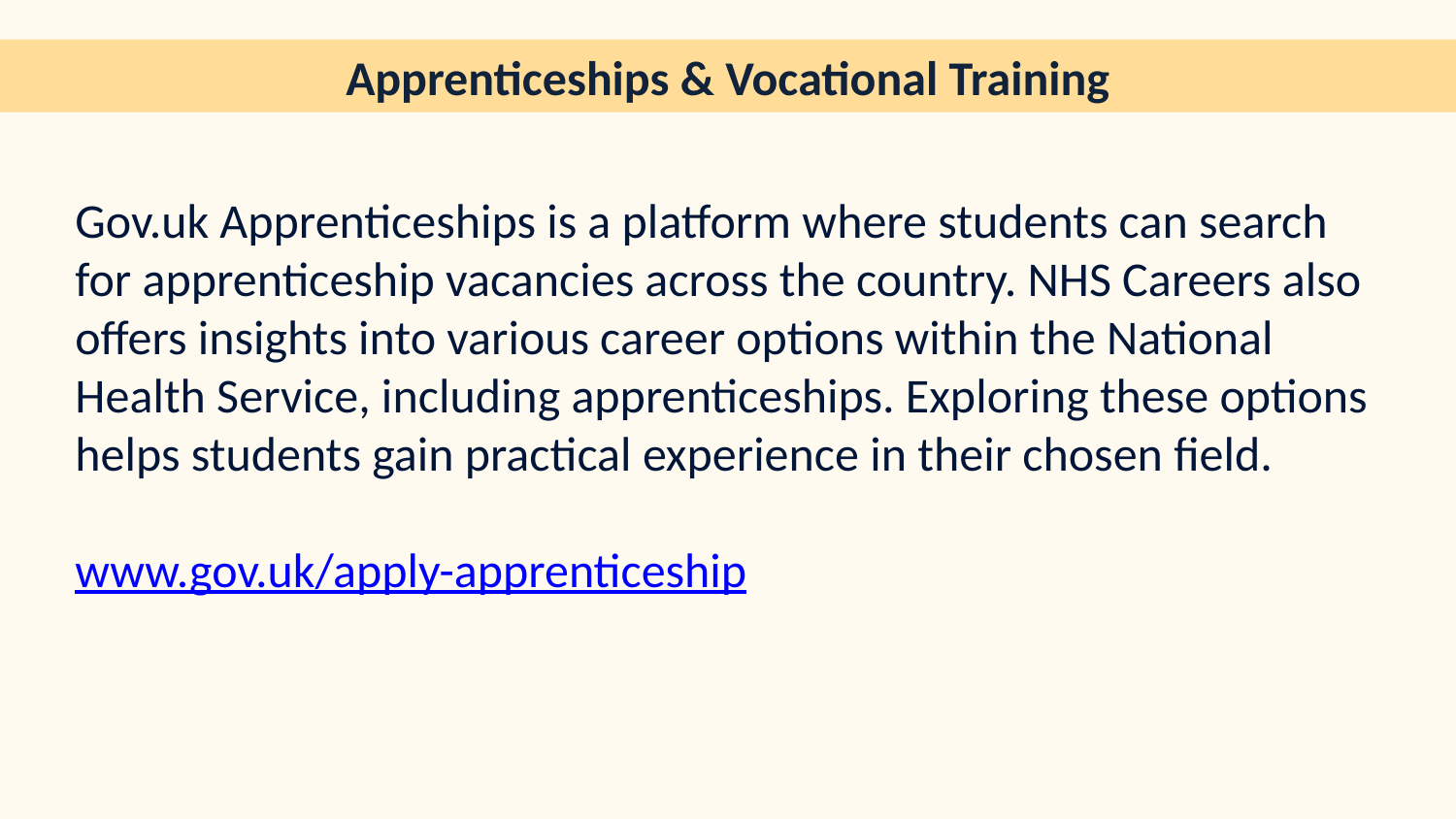

Apprenticeships & Vocational Training
Gov.uk Apprenticeships is a platform where students can search for apprenticeship vacancies across the country. NHS Careers also offers insights into various career options within the National Health Service, including apprenticeships. Exploring these options helps students gain practical experience in their chosen field.

www.gov.uk/apply-apprenticeship